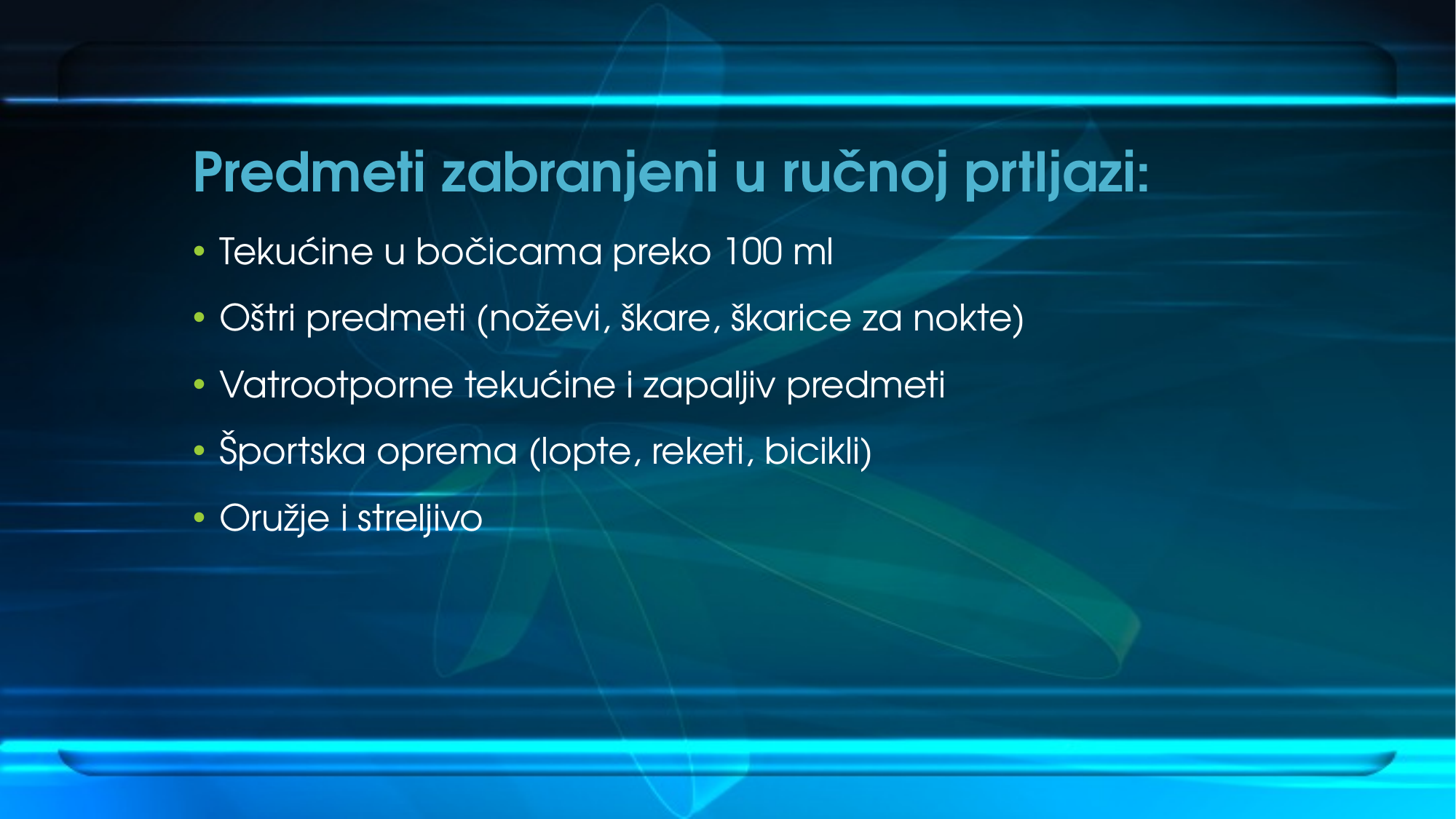

# Predmeti zabranjeni u ručnoj prtljazi:
Tekućine u bočicama preko 100 ml
Oštri predmeti (noževi, škare, škarice za nokte)
Vatrootporne tekućine i zapaljiv predmeti
Športska oprema (lopte, reketi, bicikli)
Oružje i streljivo